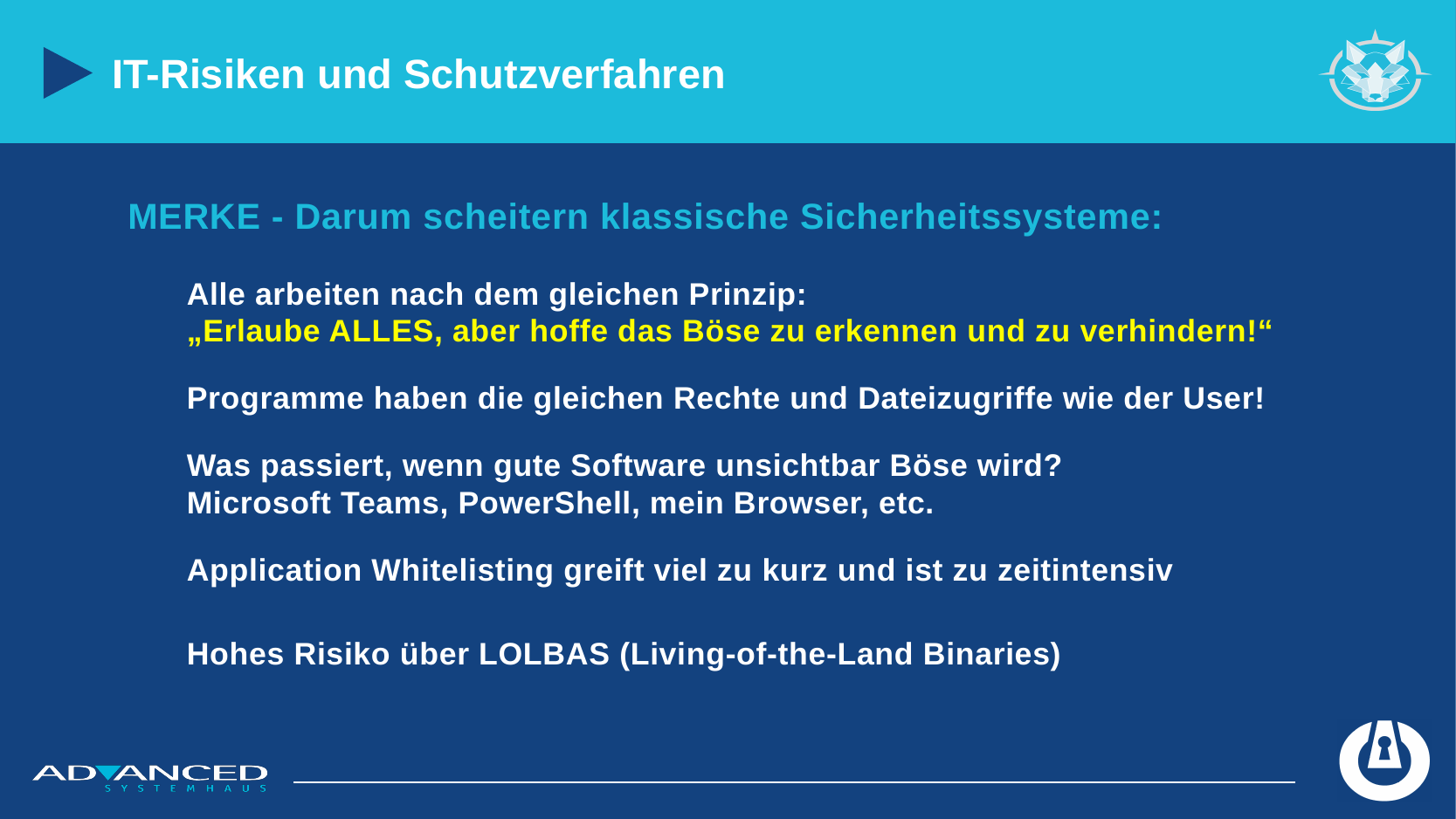

IT-Risiken und Schutzverfahren
MERKE - Darum scheitern klassische Sicherheitssysteme:
Alle arbeiten nach dem gleichen Prinzip:
„Erlaube ALLES, aber hoffe das Böse zu erkennen und zu verhindern!“

Programme haben die gleichen Rechte und Dateizugriffe wie der User!

Was passiert, wenn gute Software unsichtbar Böse wird?
Microsoft Teams, PowerShell, mein Browser, etc.

Application Whitelisting greift viel zu kurz und ist zu zeitintensiv
Hohes Risiko über LOLBAS (Living-of-the-Land Binaries)